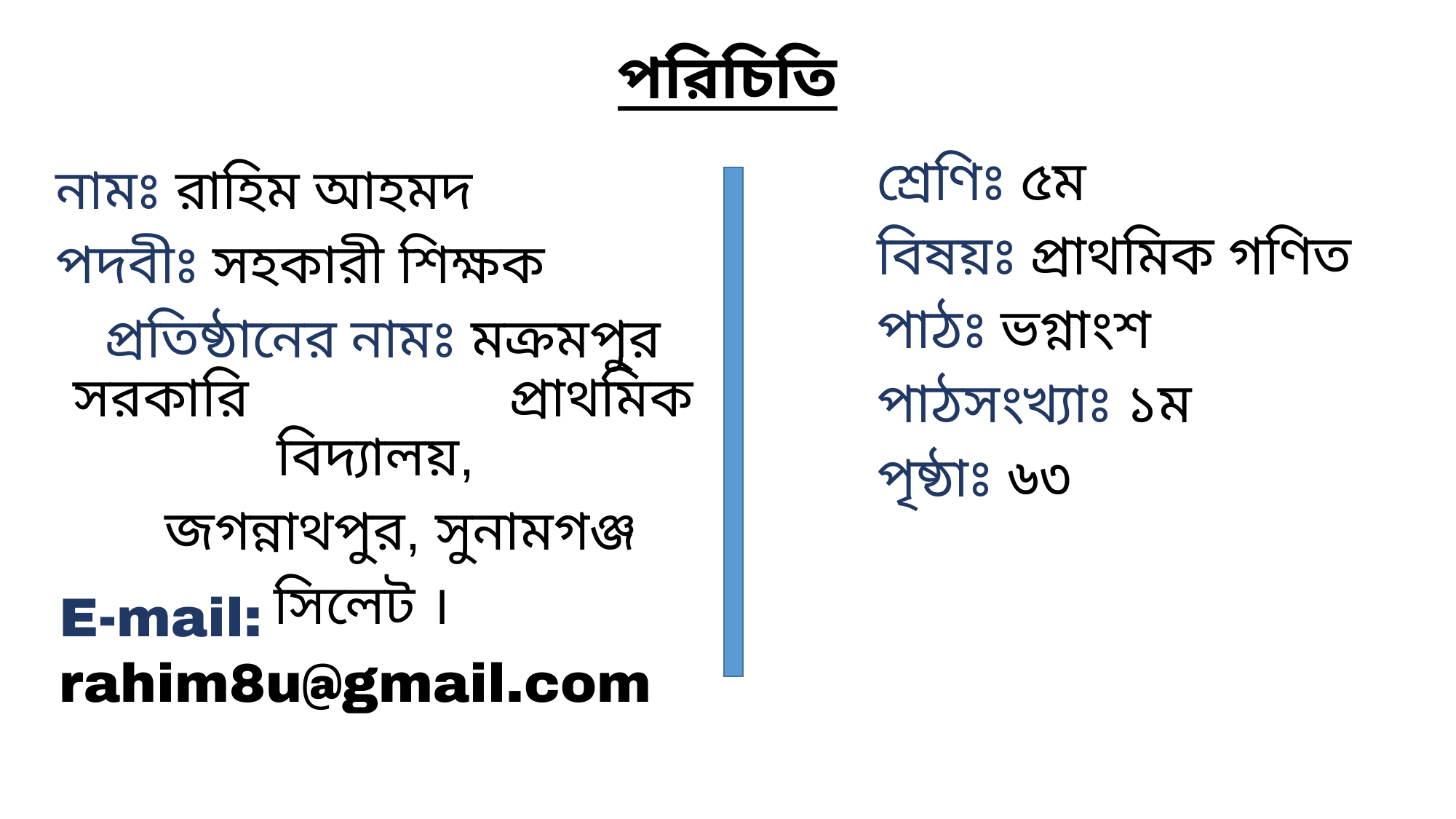

# পরিচিতি
শ্রেণিঃ ৫ম
বিষয়ঃ প্রাথমিক গণিত
পাঠঃ ভগ্নাংশ
পাঠসংখ্যাঃ ১ম
পৃষ্ঠাঃ ৬৩

নামঃ রাহিম আহমদ
পদবীঃ সহকারী শিক্ষক
প্রতিষ্ঠানের নামঃ মক্রমপুর সরকারি 			প্রাথমিক বিদ্যালয়,
	জগন্নাথপুর, সুনামগঞ্জ
		সিলেট ।

E-mail: rahim8u@gmail.com